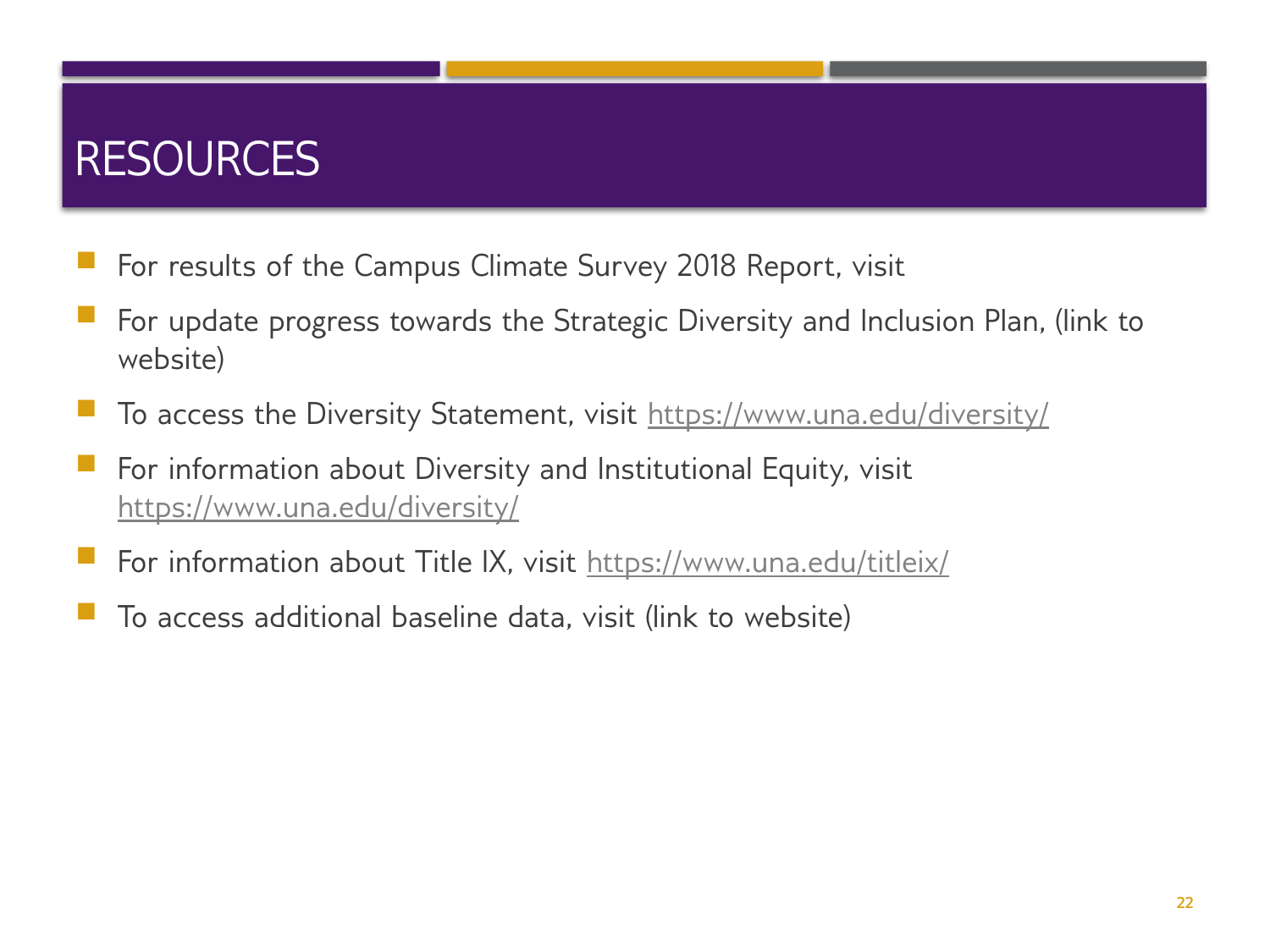

# Resources
For results of the Campus Climate Survey 2018 Report, visit
For update progress towards the Strategic Diversity and Inclusion Plan, (link to website)
To access the Diversity Statement, visit https://www.una.edu/diversity/
For information about Diversity and Institutional Equity, visit https://www.una.edu/diversity/
For information about Title IX, visit https://www.una.edu/titleix/
To access additional baseline data, visit (link to website)

22